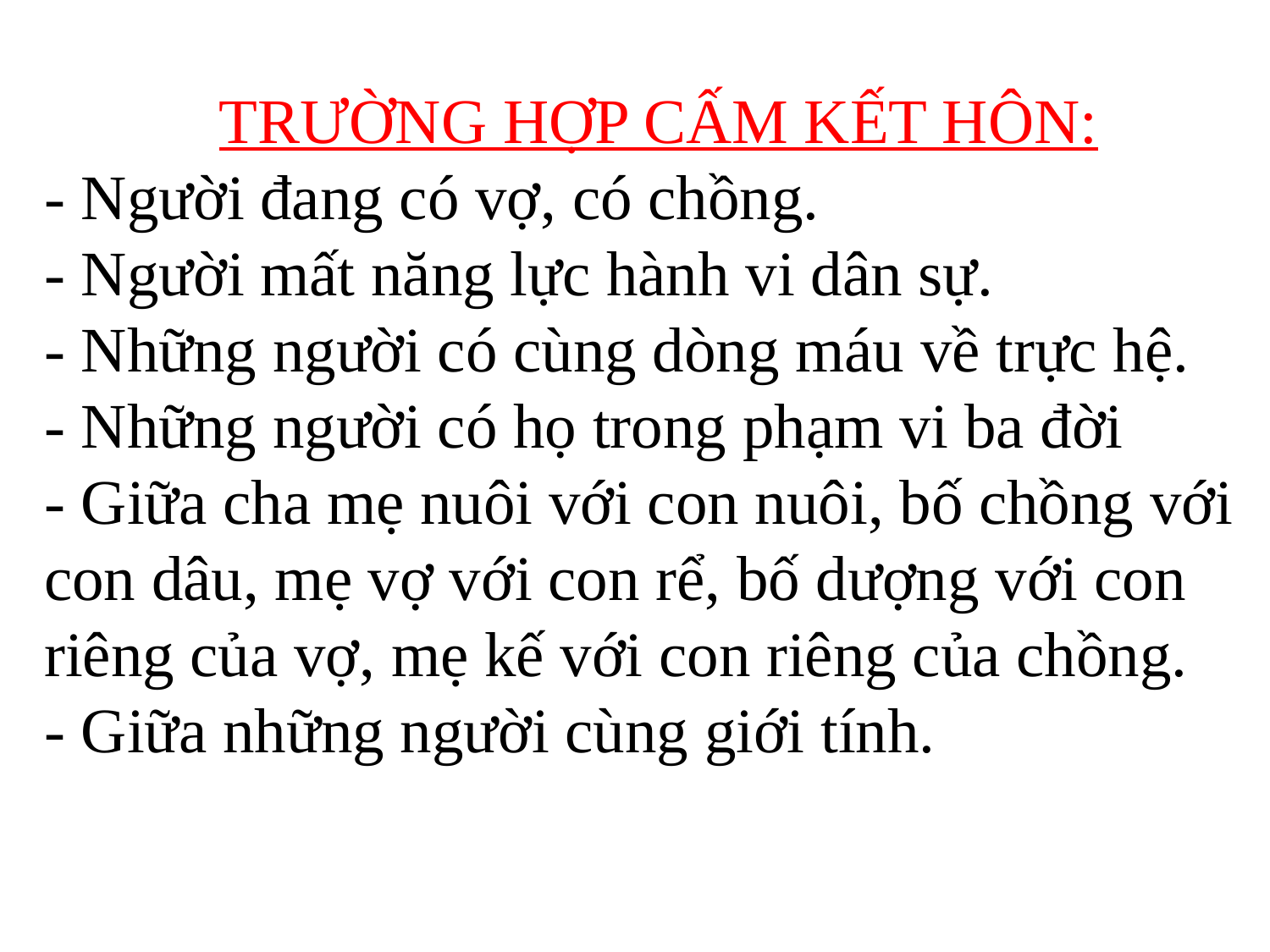

TRƯỜNG HỢP CẤM KẾT HÔN:
- Người đang có vợ, có chồng.
- Người mất năng lực hành vi dân sự.
- Những người có cùng dòng máu về trực hệ.
- Những người có họ trong phạm vi ba đời
- Giữa cha mẹ nuôi với con nuôi, bố chồng với con dâu, mẹ vợ với con rể, bố dượng với con riêng của vợ, mẹ kế với con riêng của chồng.
- Giữa những người cùng giới tính.